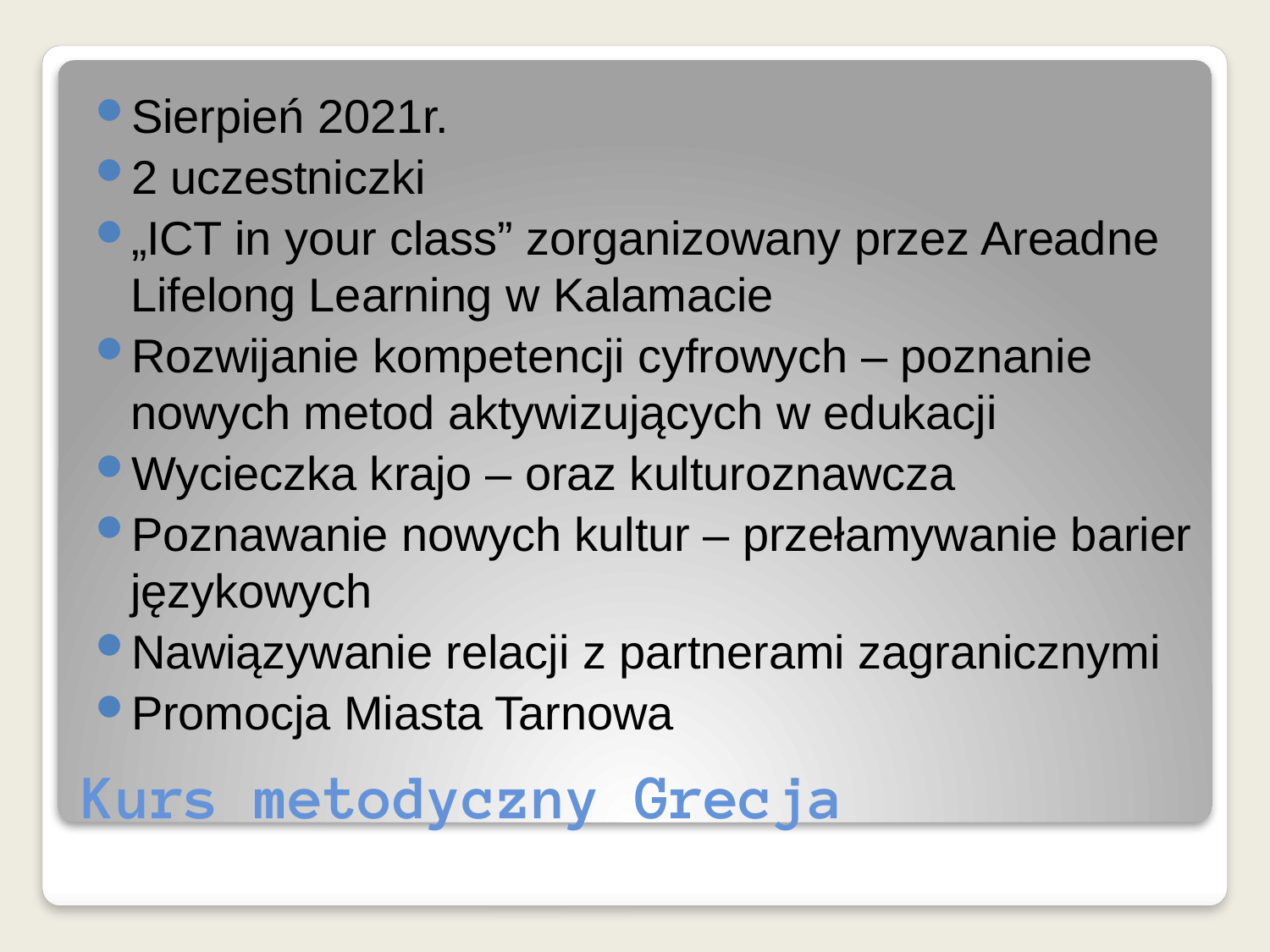

Sierpień 2021r.
2 uczestniczki
„ICT in your class” zorganizowany przez Areadne Lifelong Learning w Kalamacie
Rozwijanie kompetencji cyfrowych – poznanie nowych metod aktywizujących w edukacji
Wycieczka krajo – oraz kulturoznawcza
Poznawanie nowych kultur – przełamywanie barier językowych
Nawiązywanie relacji z partnerami zagranicznymi
Promocja Miasta Tarnowa
# Kurs metodyczny Grecja